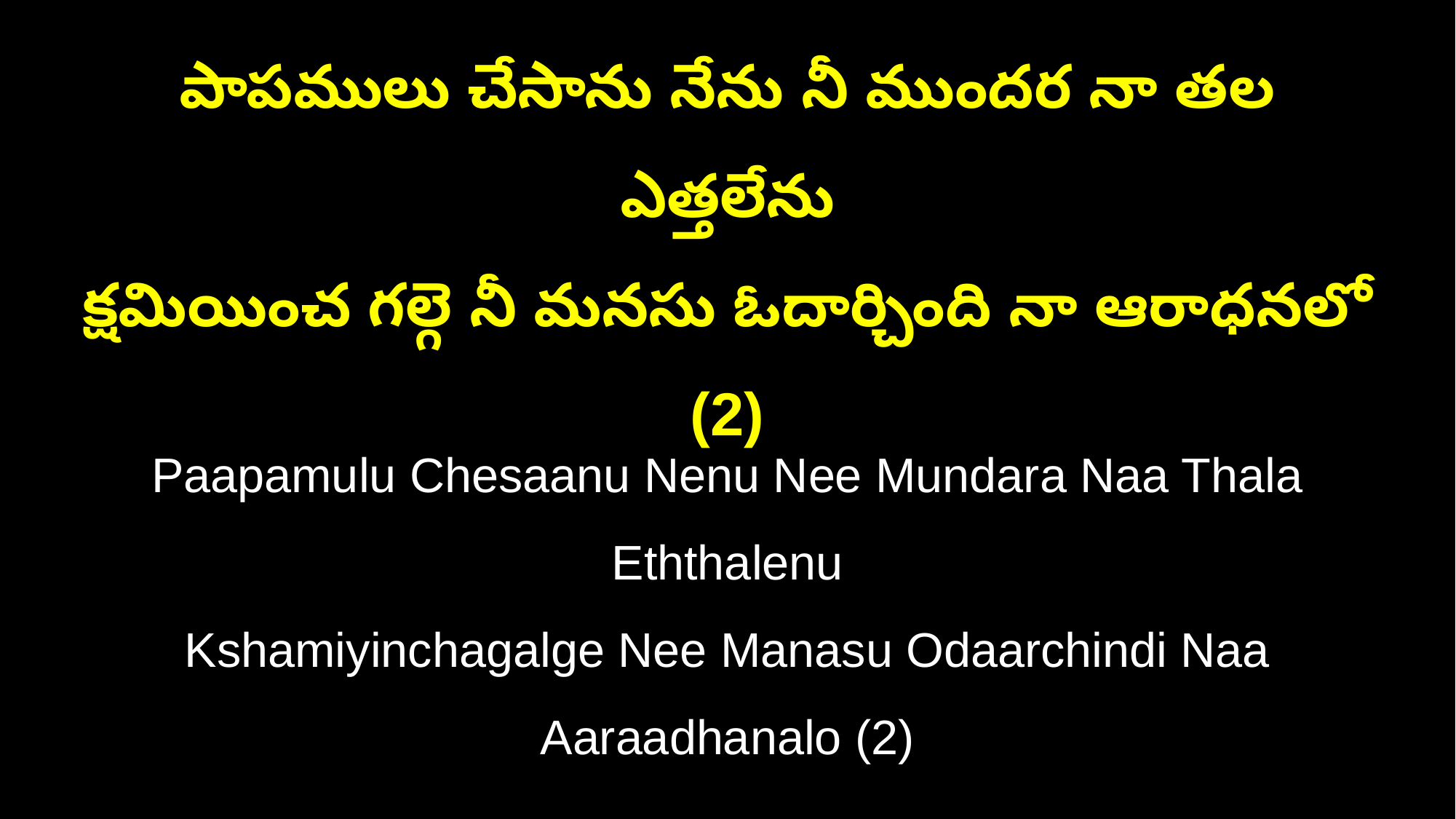

పాపములు చేసాను నేను నీ ముందర నా తల ఎత్తలేను
క్షమియించ గల్గె నీ మనసు ఓదార్చింది నా ఆరాధనలో (2)
Paapamulu Chesaanu Nenu Nee Mundara Naa Thala Eththalenu
Kshamiyinchagalge Nee Manasu Odaarchindi Naa Aaraadhanalo (2)